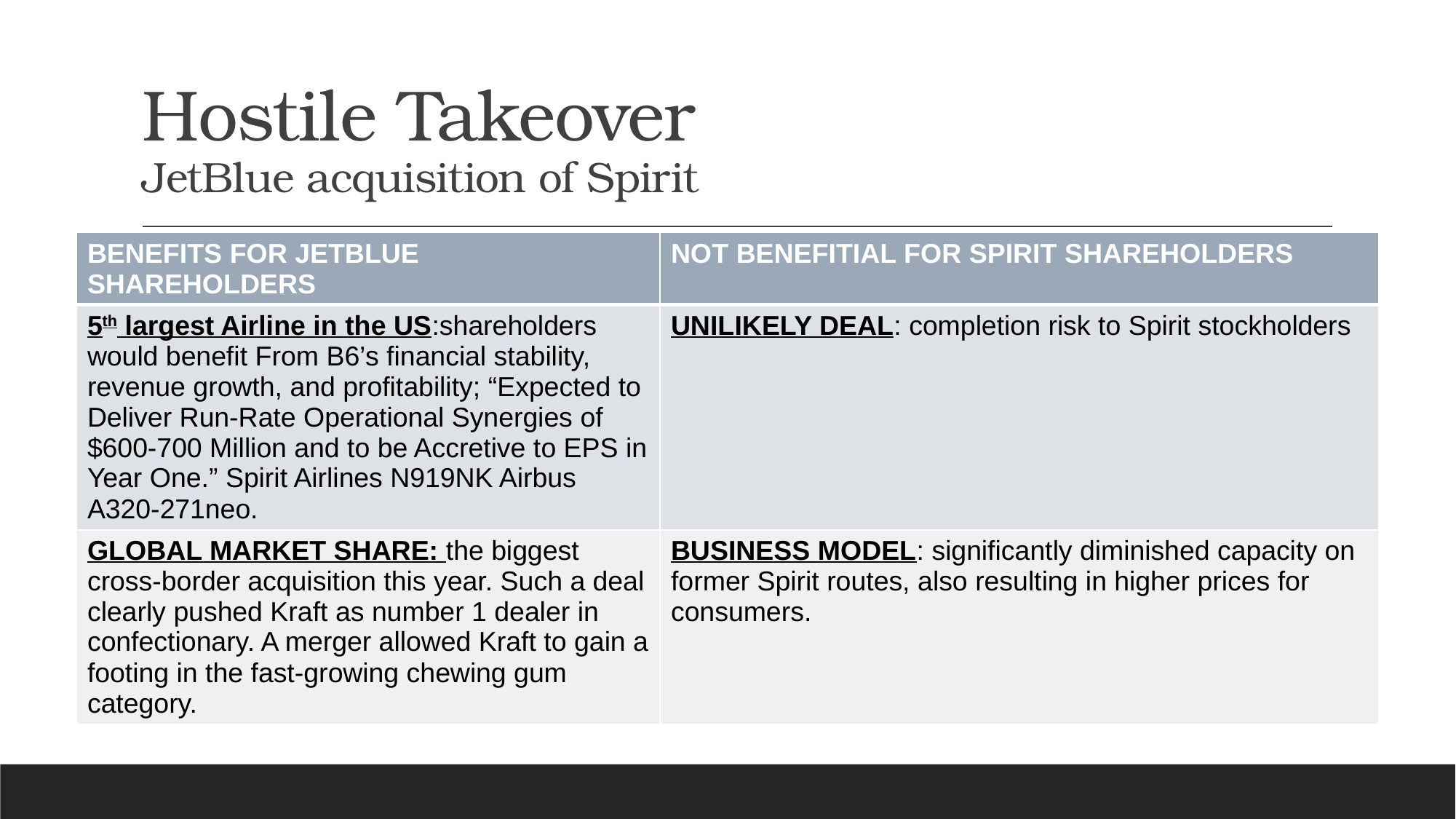

# Hostile Takeover JetBlue acquisition of Spirit
| BENEFITS FOR JETBLUE SHAREHOLDERS | NOT BENEFITIAL FOR SPIRIT SHAREHOLDERS |
| --- | --- |
| 5th largest Airline in the US:shareholders would benefit From B6’s financial stability, revenue growth, and profitability; “Expected to Deliver Run-Rate Operational Synergies of $600-700 Million and to be Accretive to EPS in Year One.” Spirit Airlines N919NK Airbus A320-271neo. | UNILIKELY DEAL: completion risk to Spirit stockholders |
| GLOBAL MARKET SHARE: the biggest cross-border acquisition this year. Such a deal clearly pushed Kraft as number 1 dealer in confectionary. A merger allowed Kraft to gain a footing in the fast-growing chewing gum category. | BUSINESS MODEL: significantly diminished capacity on former Spirit routes, also resulting in higher prices for consumers. |